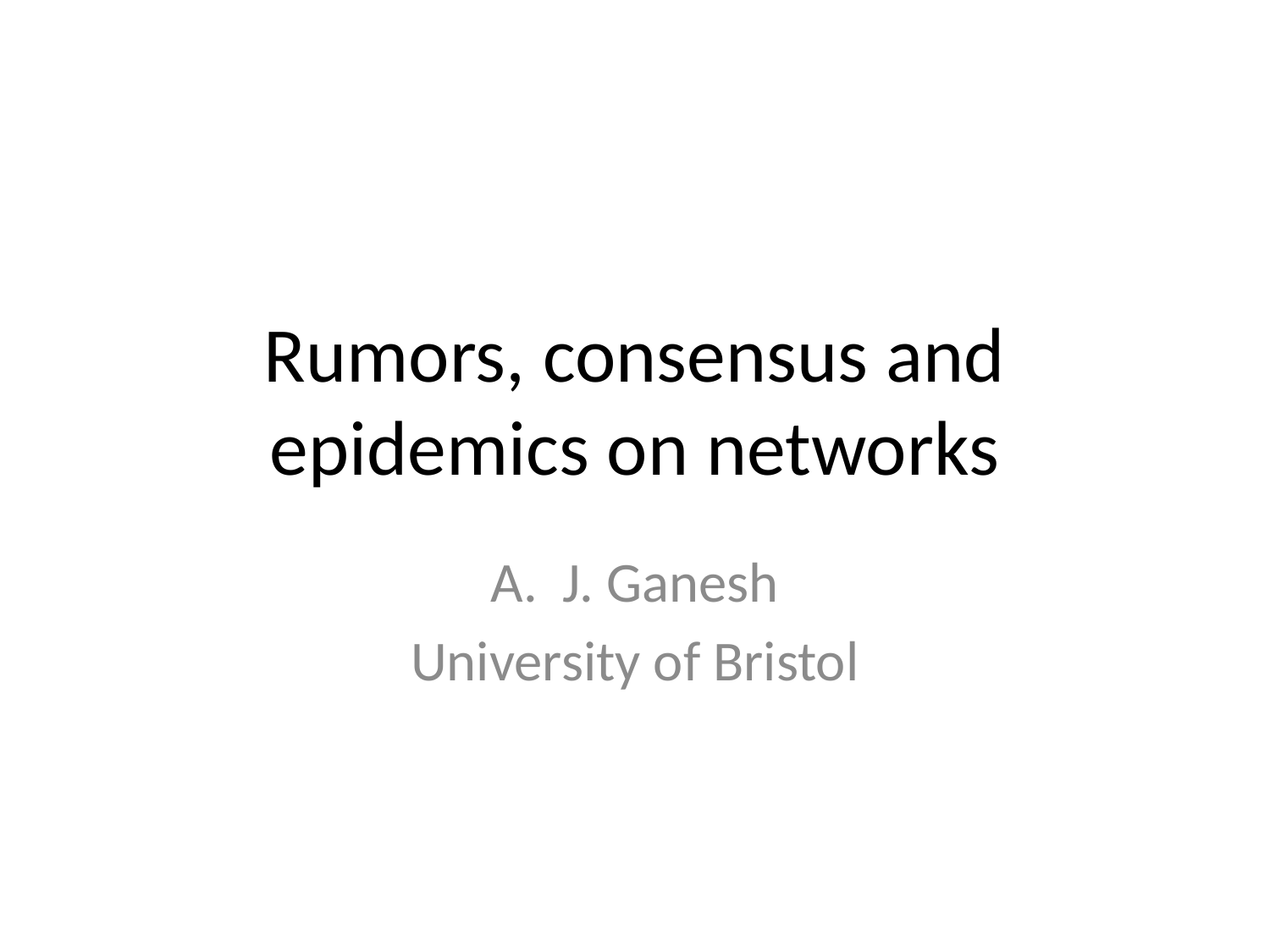

# Rumors, consensus and epidemics on networks
J. Ganesh
University of Bristol